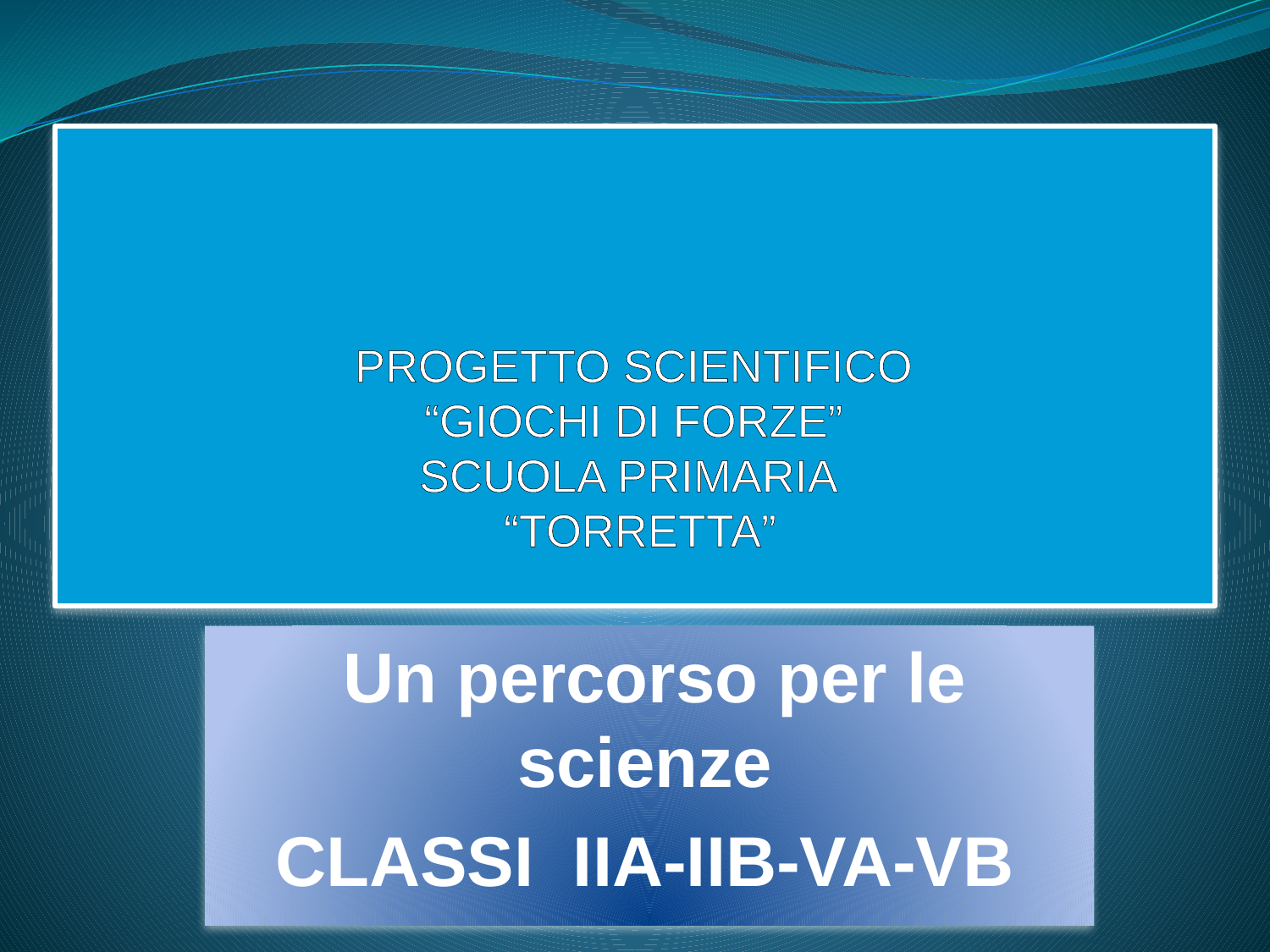

# PROGETTO SCIENTIFICO “GIOCHI DI FORZE” SCUOLA PRIMARIA “TORRETTA”
 Un percorso per le scienze
CLASSI  IIA-IIB-VA-VB